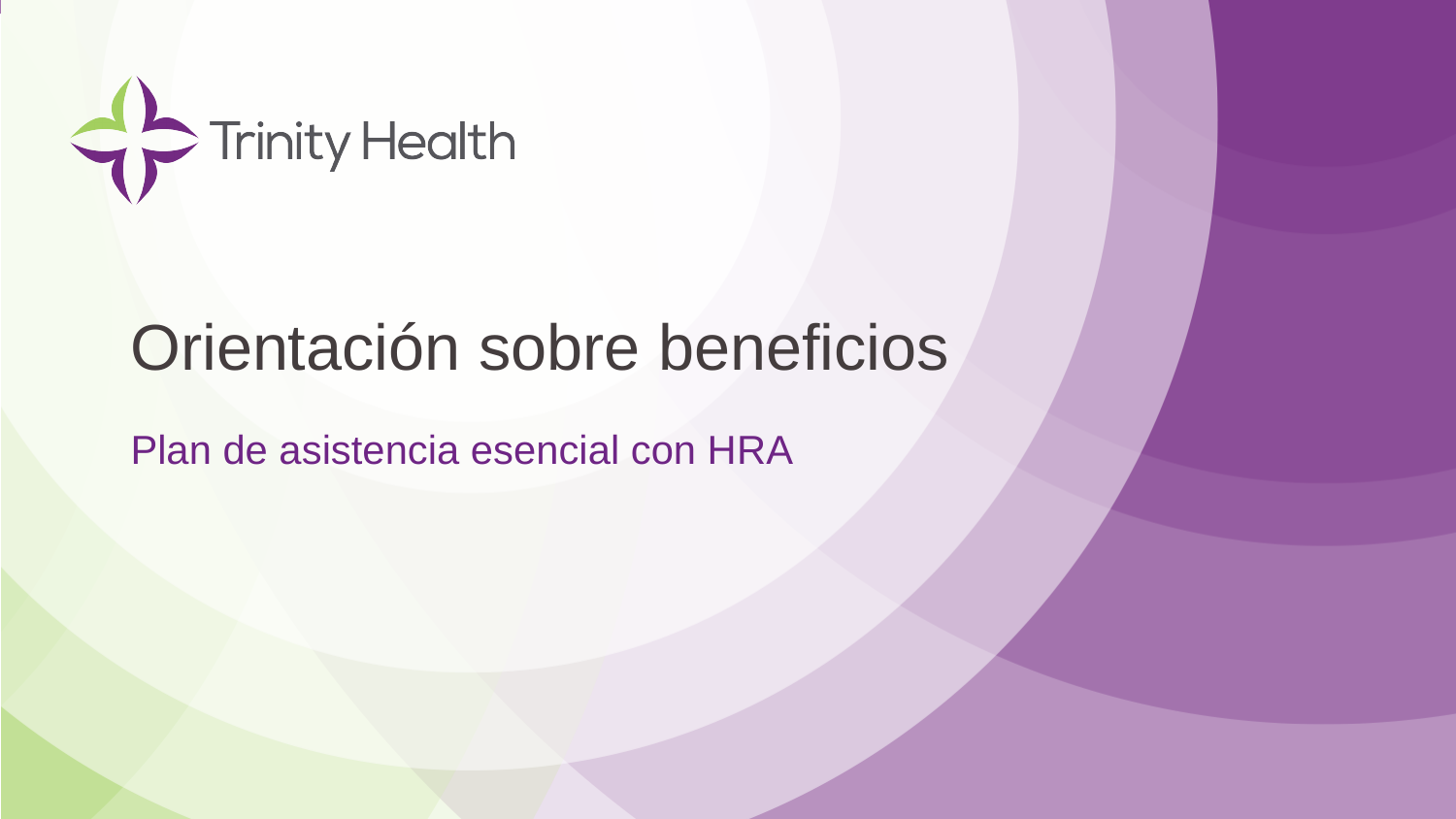

# Orientación sobre beneficios
Plan de asistencia esencial con HRA